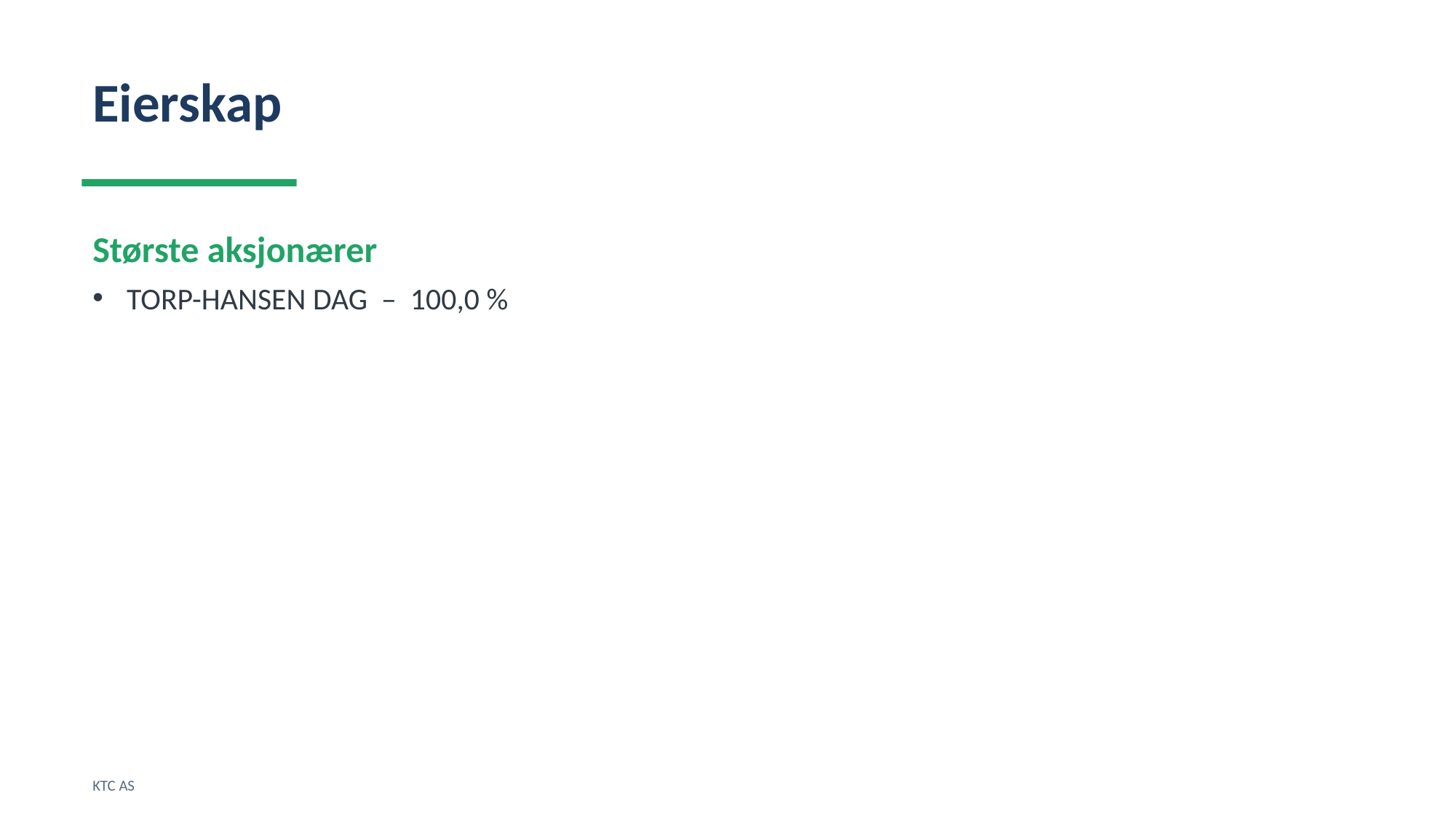

Eierskap

Største aksjonærer
TORP-HANSEN DAG  –  100,0 %
KTC AS